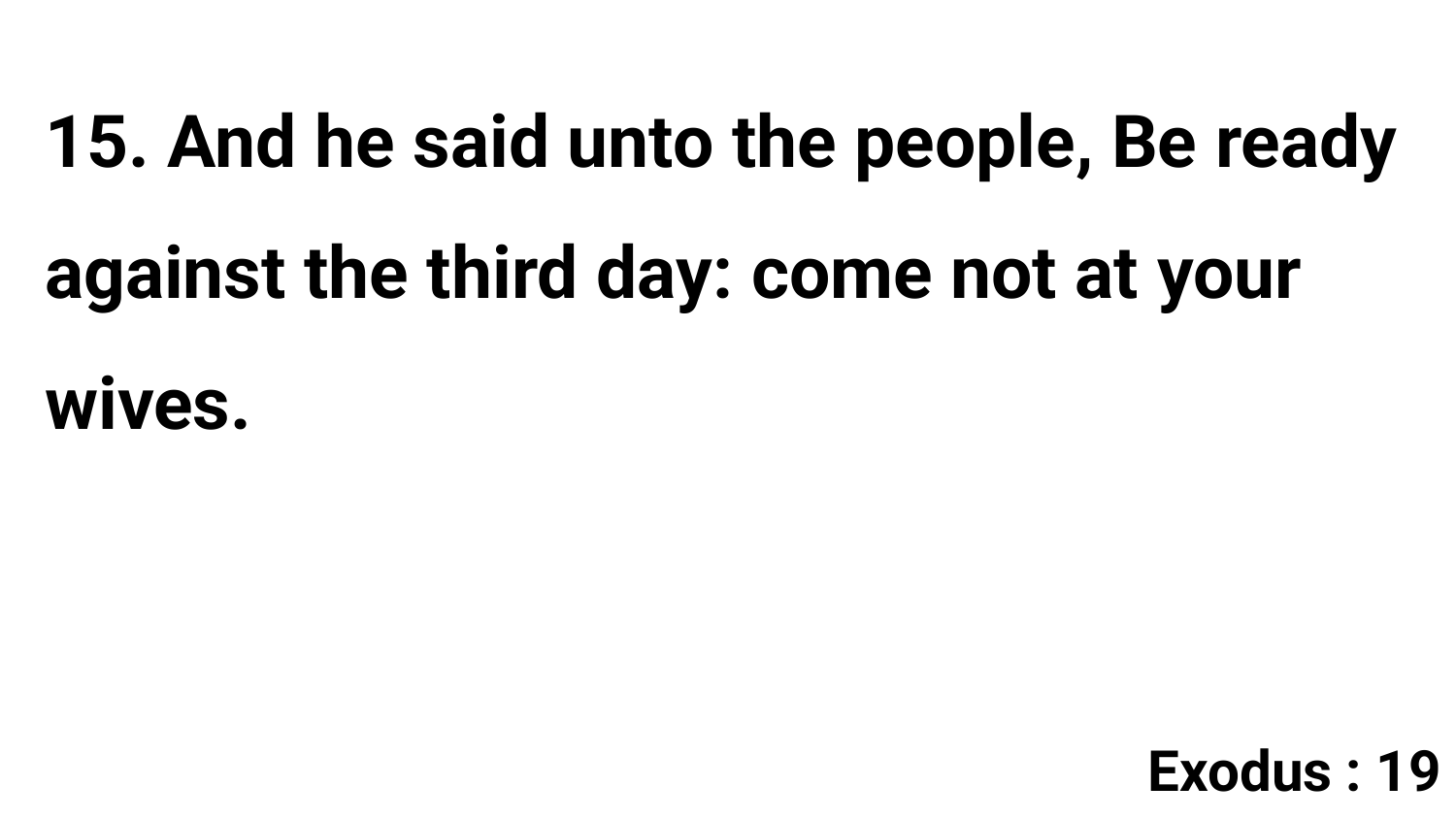

15. And he said unto the people, Be ready against the third day: come not at your wives.
Exodus : 19